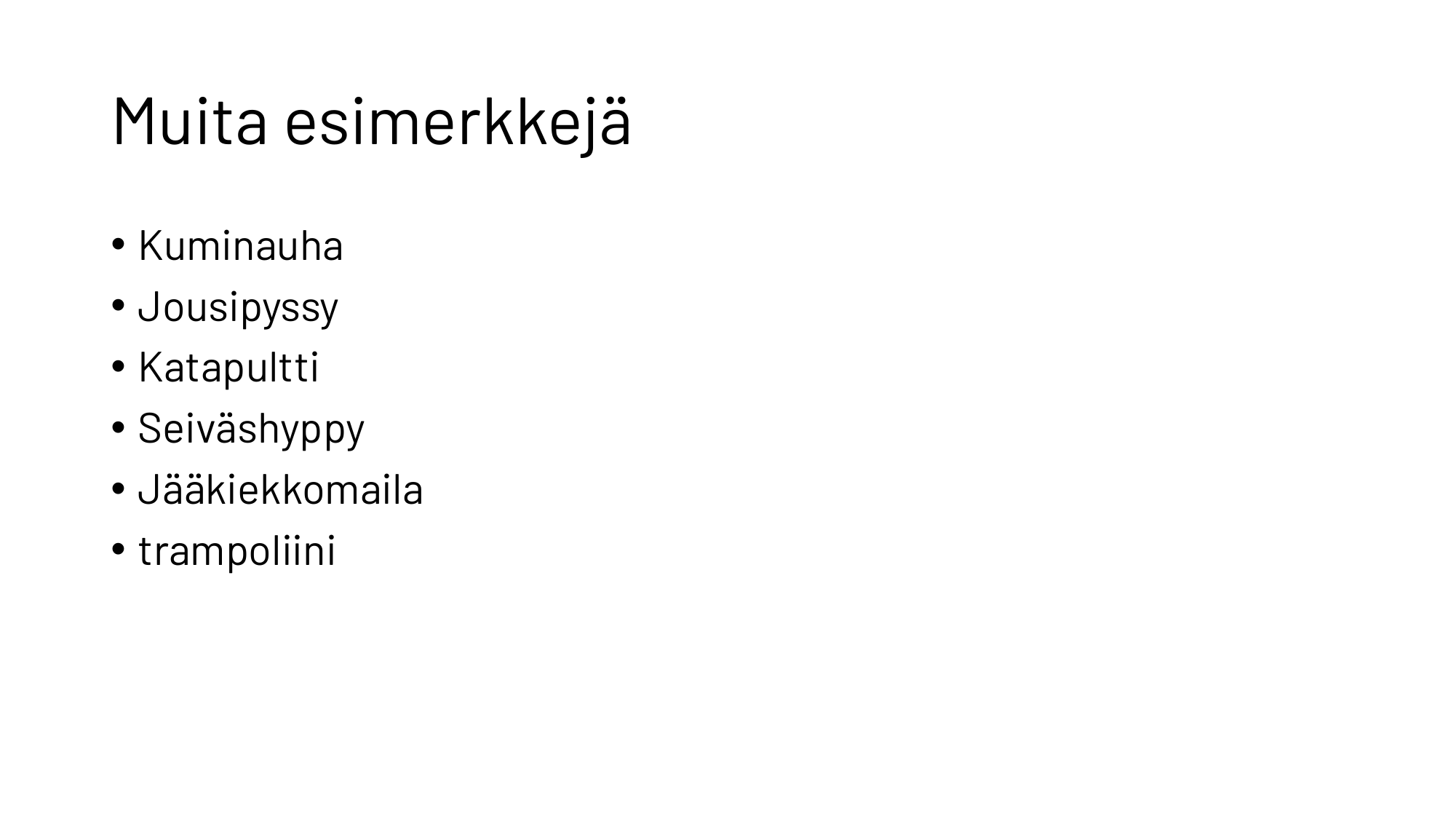

# Muita esimerkkejä
Kuminauha
Jousipyssy
Katapultti
Seiväshyppy
Jääkiekkomaila
trampoliini